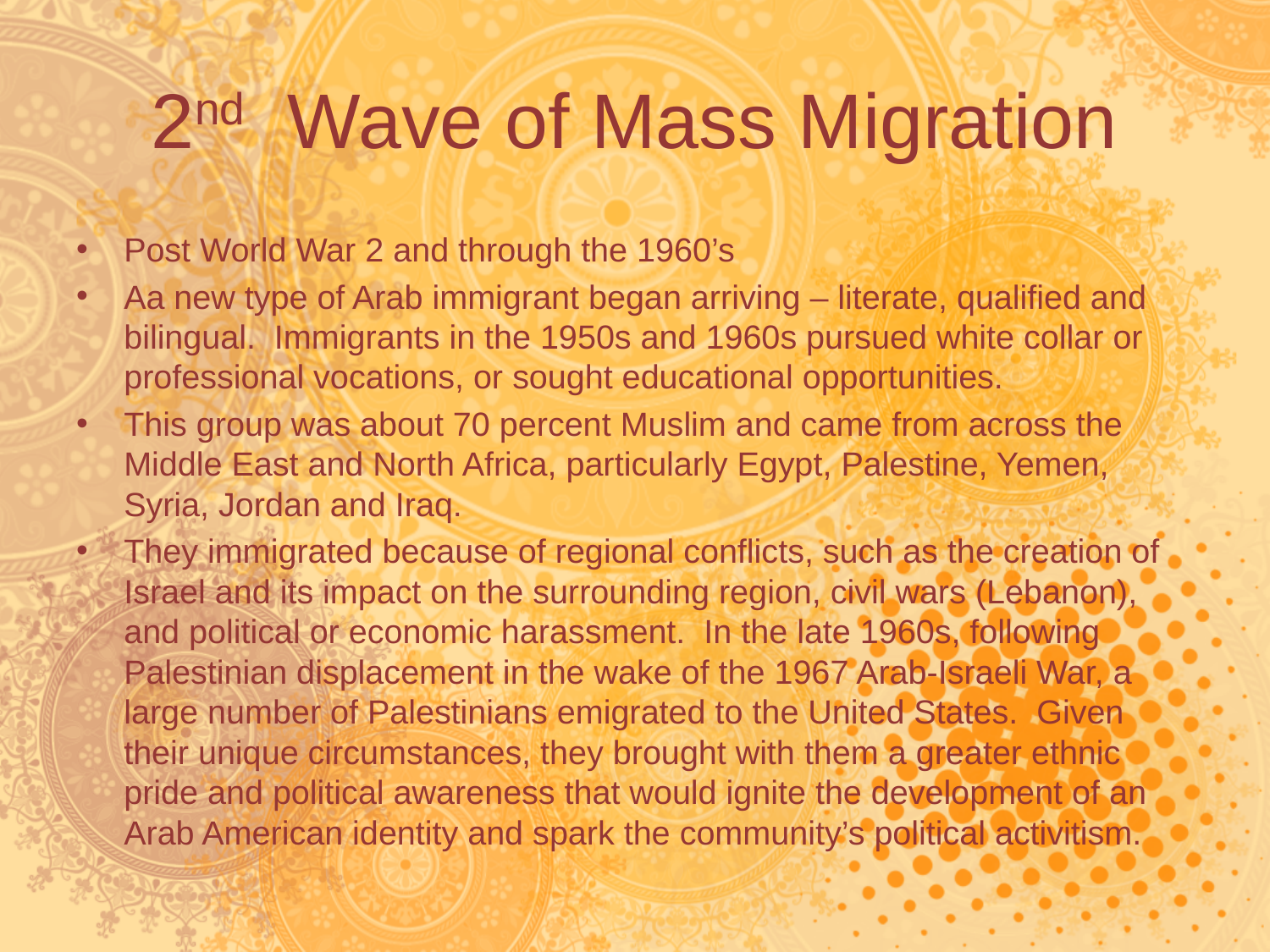

# 2nd  Wave of Mass Migration
Post World War 2 and through the 1960’s
Aa new type of Arab immigrant began arriving – literate, qualified and bilingual.  Immigrants in the 1950s and 1960s pursued white collar or professional vocations, or sought educational opportunities.
This group was about 70 percent Muslim and came from across the Middle East and North Africa, particularly Egypt, Palestine, Yemen, Syria, Jordan and Iraq.
They immigrated because of regional conflicts, such as the creation of Israel and its impact on the surrounding region, civil wars (Lebanon), and political or economic harassment.  In the late 1960s, following Palestinian displacement in the wake of the 1967 Arab-Israeli War, a large number of Palestinians emigrated to the United States.  Given their unique circumstances, they brought with them a greater ethnic pride and political awareness that would ignite the development of an Arab American identity and spark the community’s political activitism.